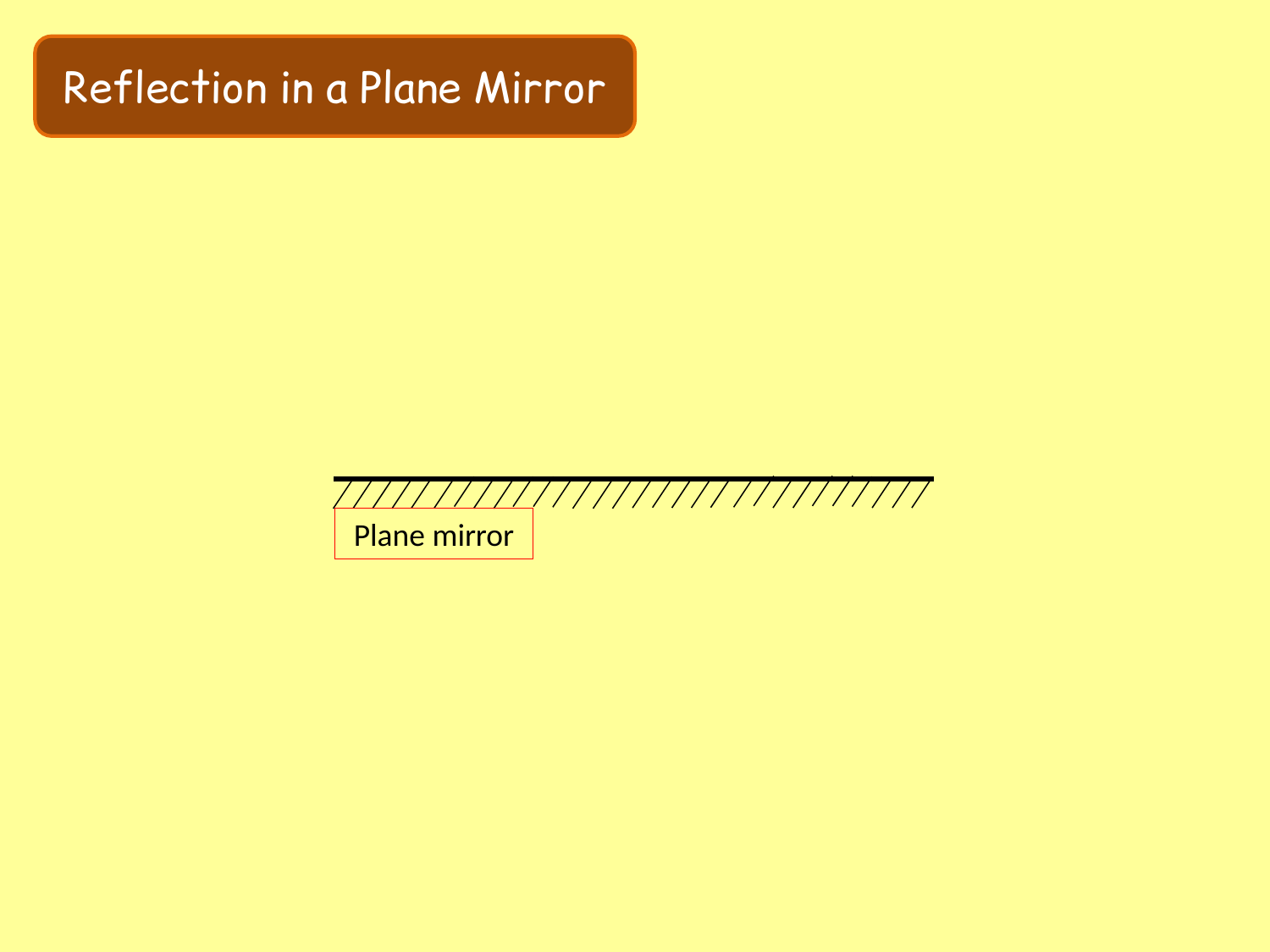

Reflection in a Plane Mirror
Plane mirror